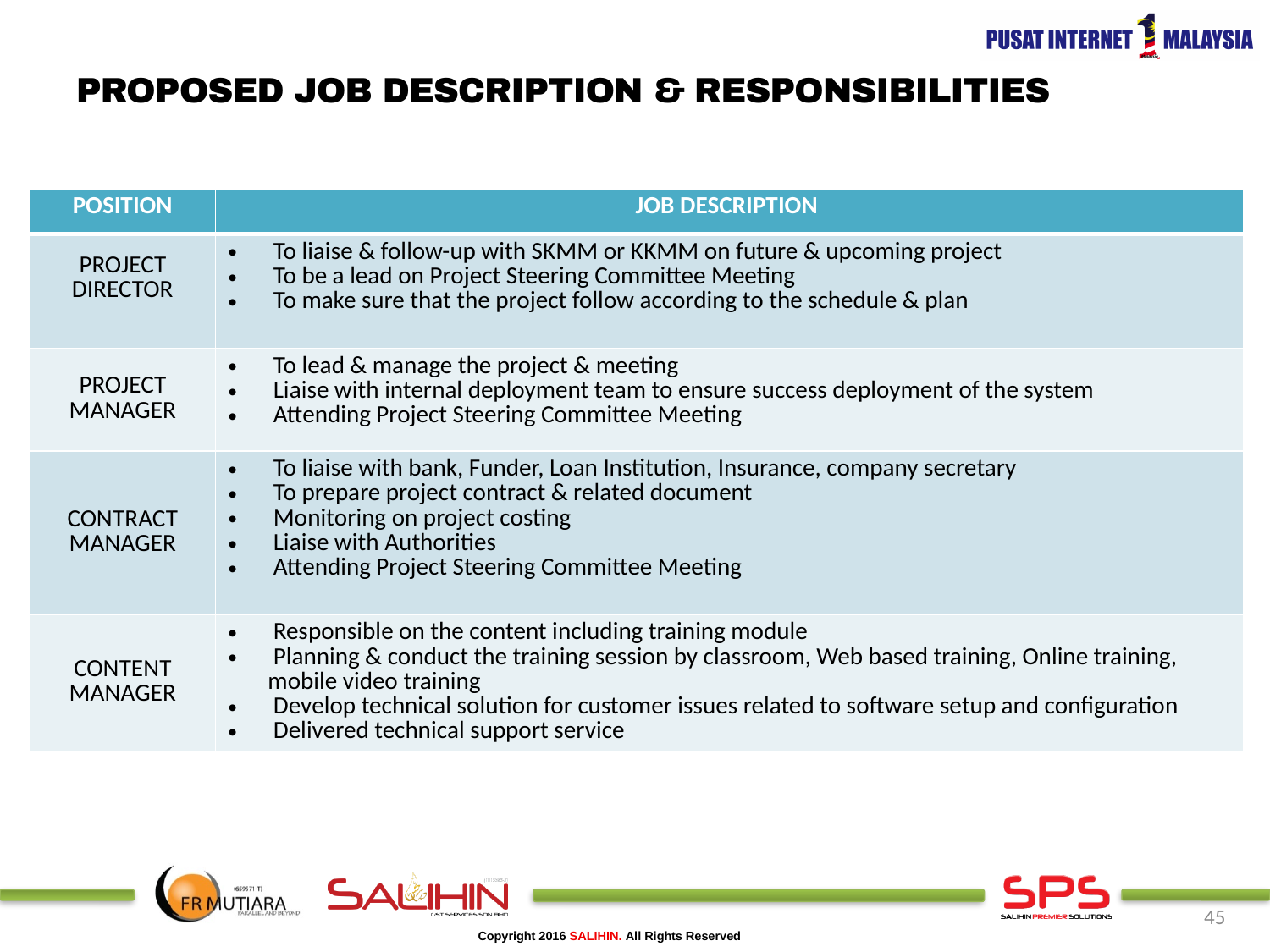

Proposed JOB DESCRIPTION & RESPONSIBILITIES
| POSITION | JOB DESCRIPTION |
| --- | --- |
| PROJECT DIRECTOR | To liaise & follow-up with SKMM or KKMM on future & upcoming project To be a lead on Project Steering Committee Meeting To make sure that the project follow according to the schedule & plan |
| PROJECT MANAGER | To lead & manage the project & meeting Liaise with internal deployment team to ensure success deployment of the system Attending Project Steering Committee Meeting |
| CONTRACT MANAGER | To liaise with bank, Funder, Loan Institution, Insurance, company secretary To prepare project contract & related document Monitoring on project costing Liaise with Authorities Attending Project Steering Committee Meeting |
| CONTENT MANAGER | Responsible on the content including training module Planning & conduct the training session by classroom, Web based training, Online training, mobile video training Develop technical solution for customer issues related to software setup and configuration Delivered technical support service |
45